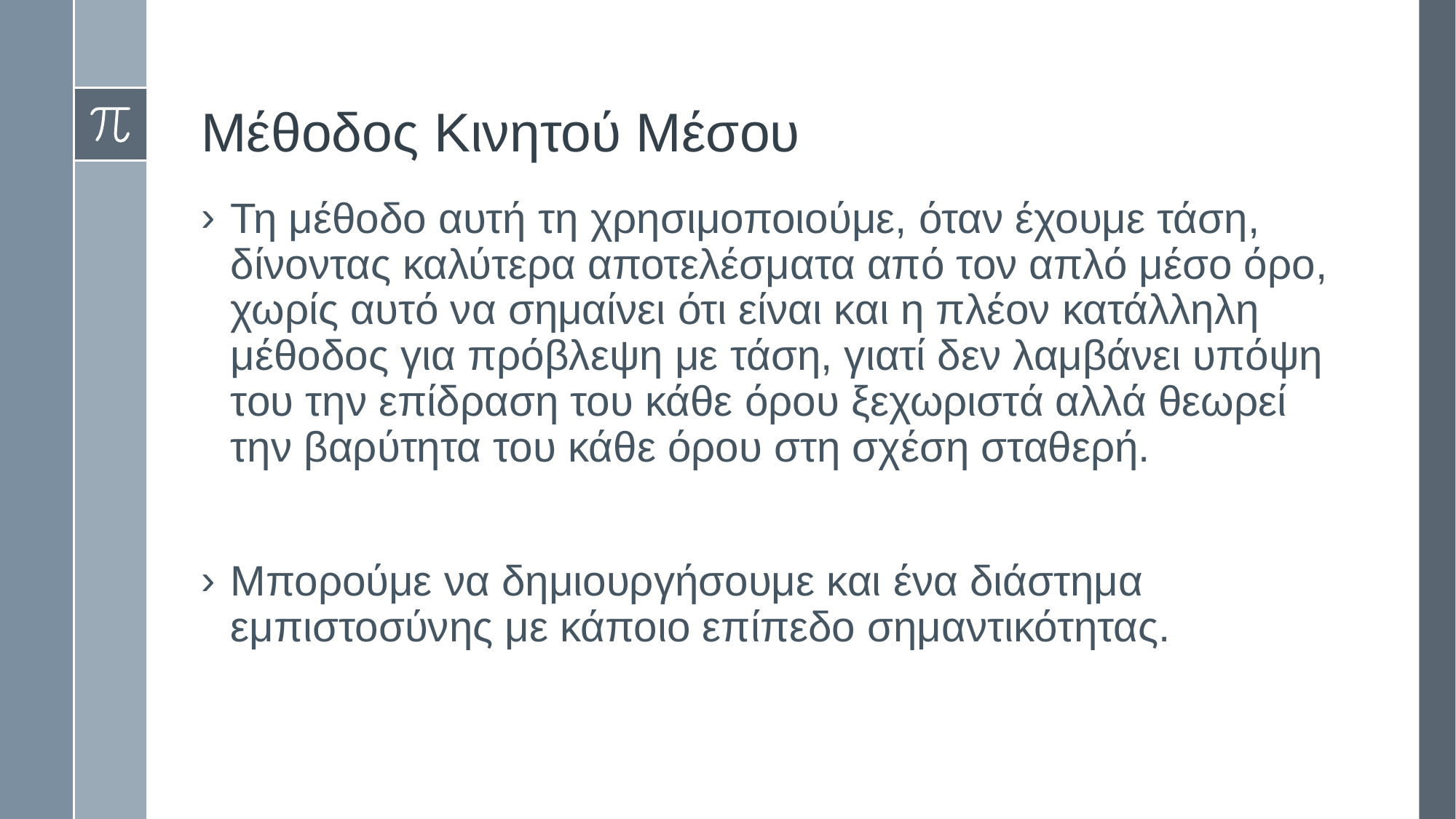

# Μέθοδος Κινητού Μέσου
Τη μέθοδο αυτή τη χρησιμοποιούμε, όταν έχουμε τάση, δίνοντας καλύτερα αποτελέσματα από τον απλό μέσο όρο, χωρίς αυτό να σημαίνει ότι είναι και η πλέον κατάλληλη μέθοδος για πρόβλεψη με τάση, γιατί δεν λαμβάνει υπόψη του την επίδραση του κάθε όρου ξεχωριστά αλλά θεωρεί την βαρύτητα του κάθε όρου στη σχέση σταθερή.

Μπορούμε να δημιουργήσουμε και ένα διάστημα εμπιστοσύνης με κάποιο επίπεδο σημαντικότητας.